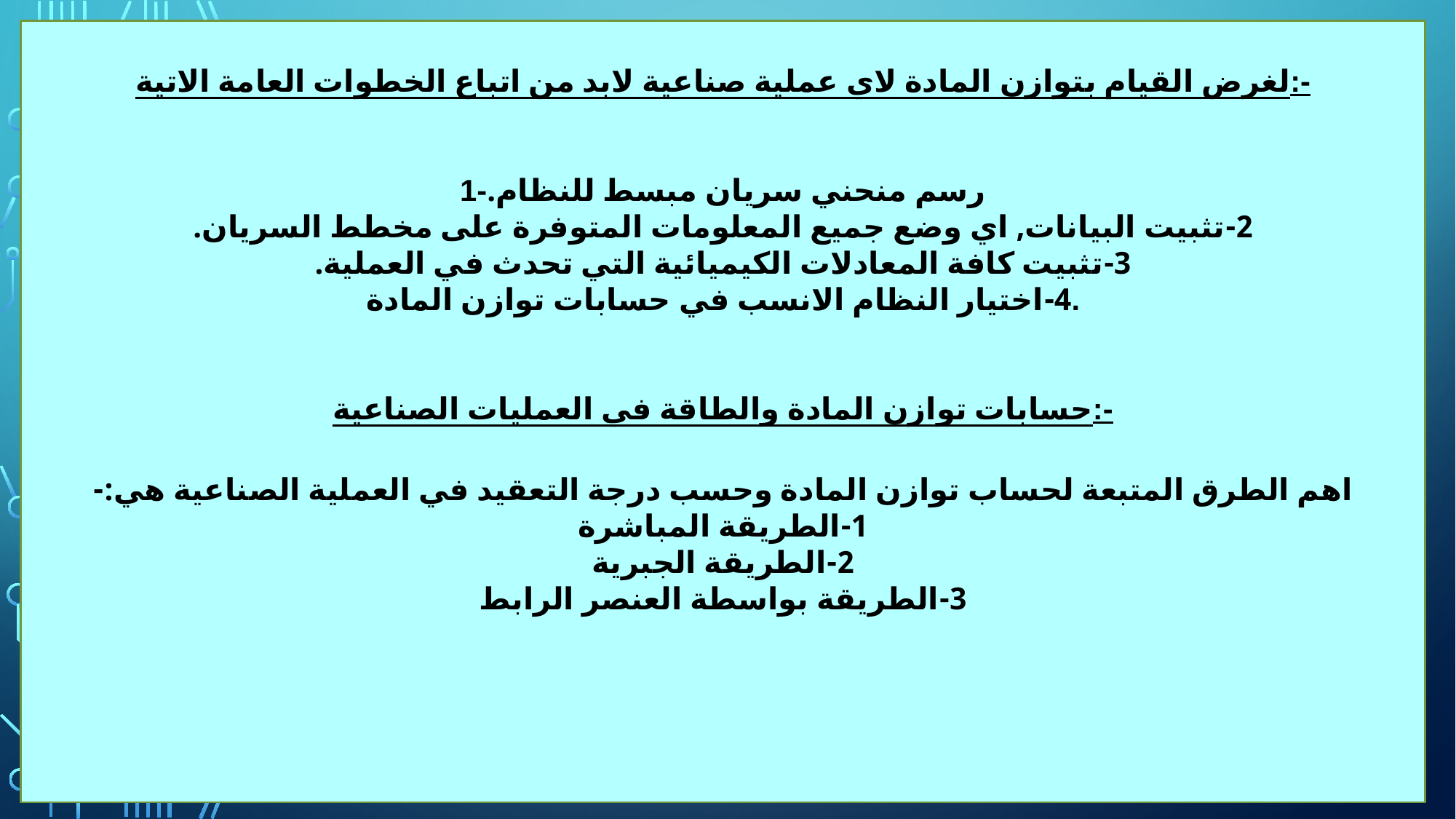

لغرض القيام بتوازن المادة لاي عملية صناعية لابد من اتباع الخطوات العامة الاتية:-

1-رسم منحني سريان مبسط للنظام.
2-تثبيت البيانات, اي وضع جميع المعلومات المتوفرة على مخطط السريان.
3-تثبيت كافة المعادلات الكيميائية التي تحدث في العملية.
4-اختيار النظام الانسب في حسابات توازن المادة.

حسابات توازن المادة والطاقة في العمليات الصناعية:-
اهم الطرق المتبعة لحساب توازن المادة وحسب درجة التعقيد في العملية الصناعية هي:-
1-الطريقة المباشرة
2-الطريقة الجبرية
3-الطريقة بواسطة العنصر الرابط